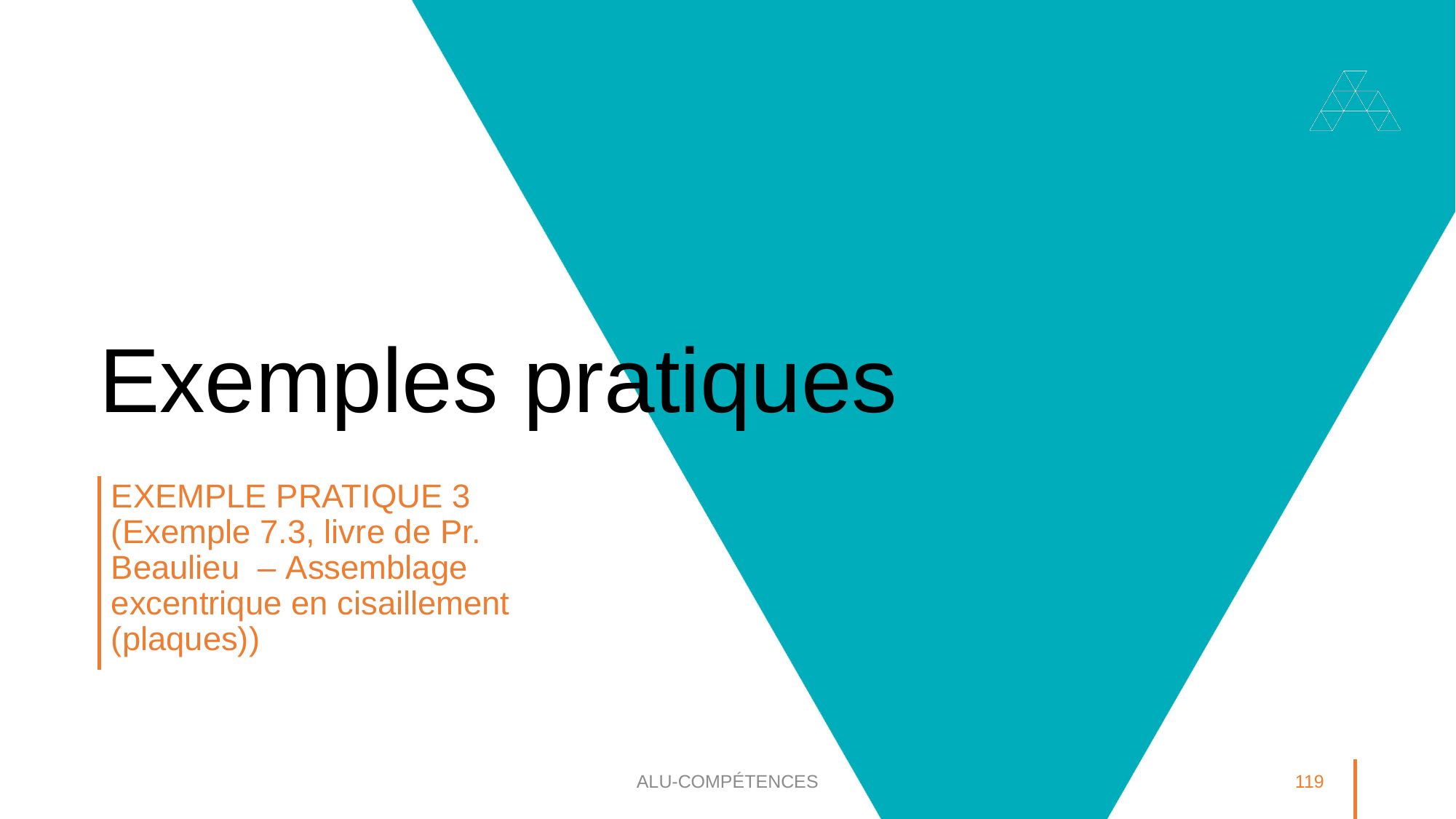

# Exemples pratiques
Exemple pratique 3 (Exemple 7.3, livre de Pr. Beaulieu  – Assemblage excentrique en cisaillement (plaques))
ALU-COMPÉTENCES
119